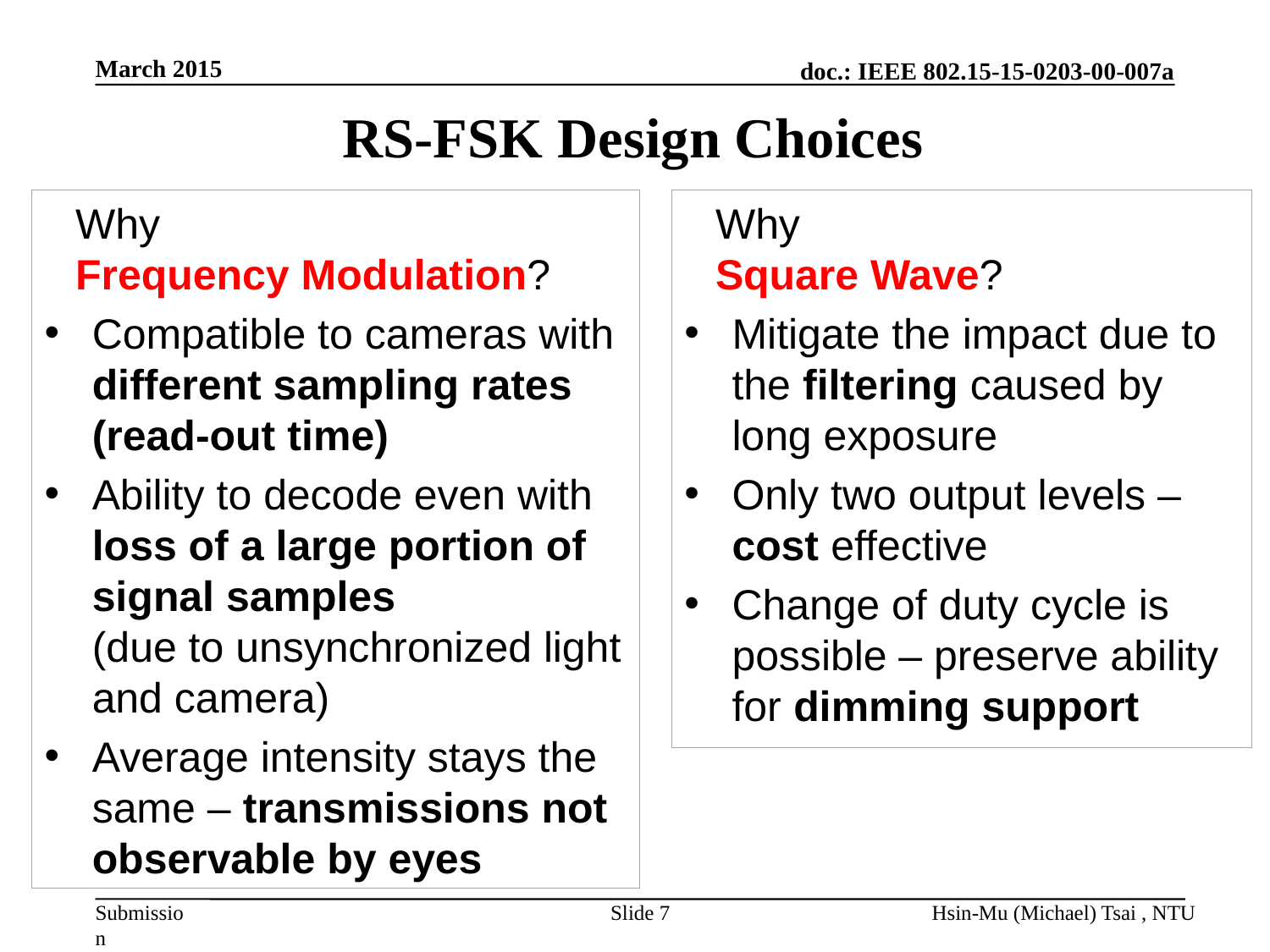

March 2015
RS-FSK Design Choices
Why
Frequency Modulation?
Compatible to cameras with different sampling rates (read-out time)
Ability to decode even with loss of a large portion of signal samples
(due to unsynchronized light and camera)
Average intensity stays the same – transmissions not observable by eyes
Why
Square Wave?
Mitigate the impact due to the filtering caused by long exposure
Only two output levels – cost effective
Change of duty cycle is possible – preserve ability for dimming support
Slide 7
Hsin-Mu (Michael) Tsai , NTU